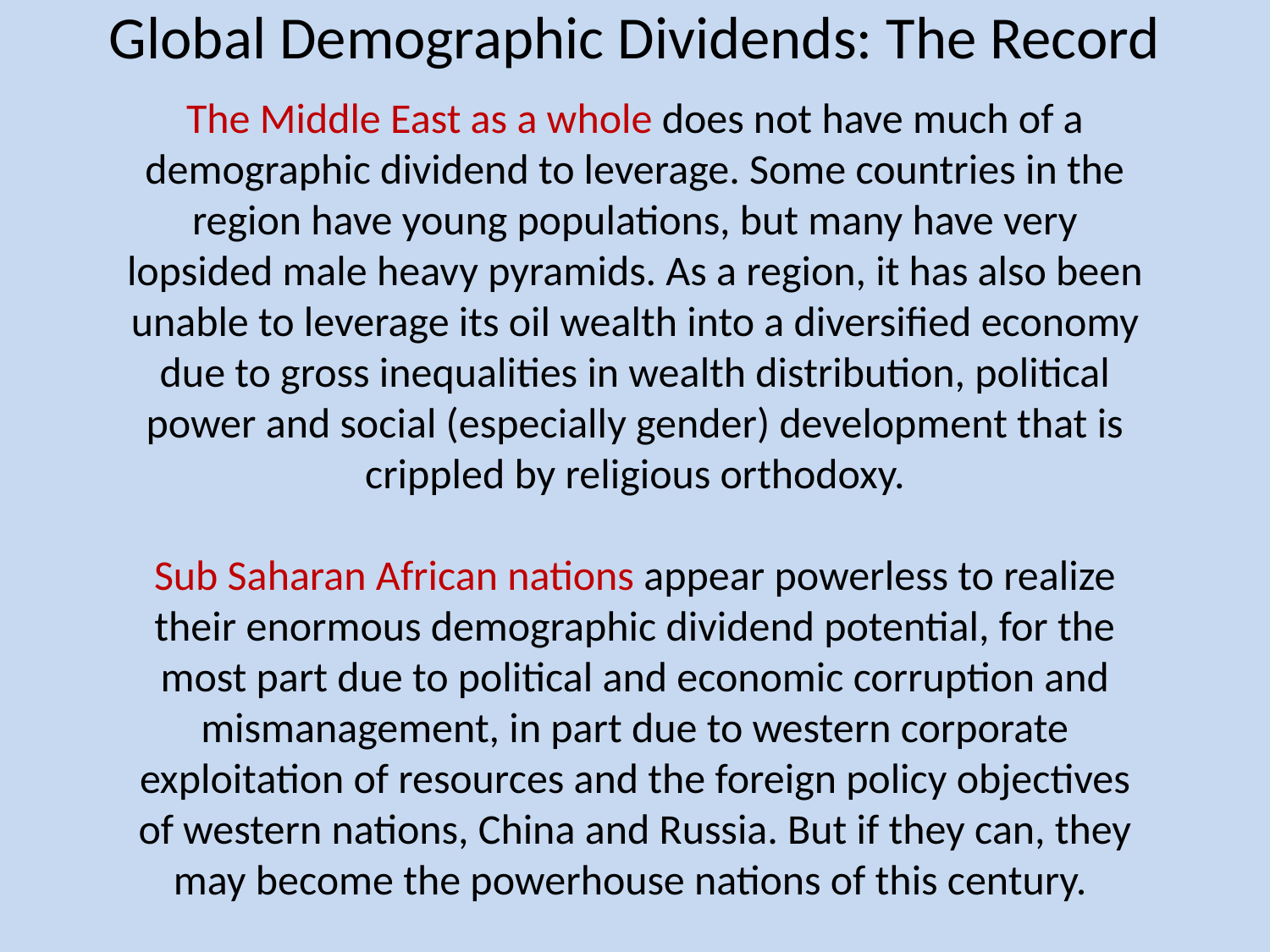

Global Demographic Dividends: The Record
The Middle East as a whole does not have much of a demographic dividend to leverage. Some countries in the region have young populations, but many have very lopsided male heavy pyramids. As a region, it has also been unable to leverage its oil wealth into a diversified economy due to gross inequalities in wealth distribution, political power and social (especially gender) development that is crippled by religious orthodoxy.

Sub Saharan African nations appear powerless to realize their enormous demographic dividend potential, for the most part due to political and economic corruption and mismanagement, in part due to western corporate exploitation of resources and the foreign policy objectives of western nations, China and Russia. But if they can, they may become the powerhouse nations of this century.